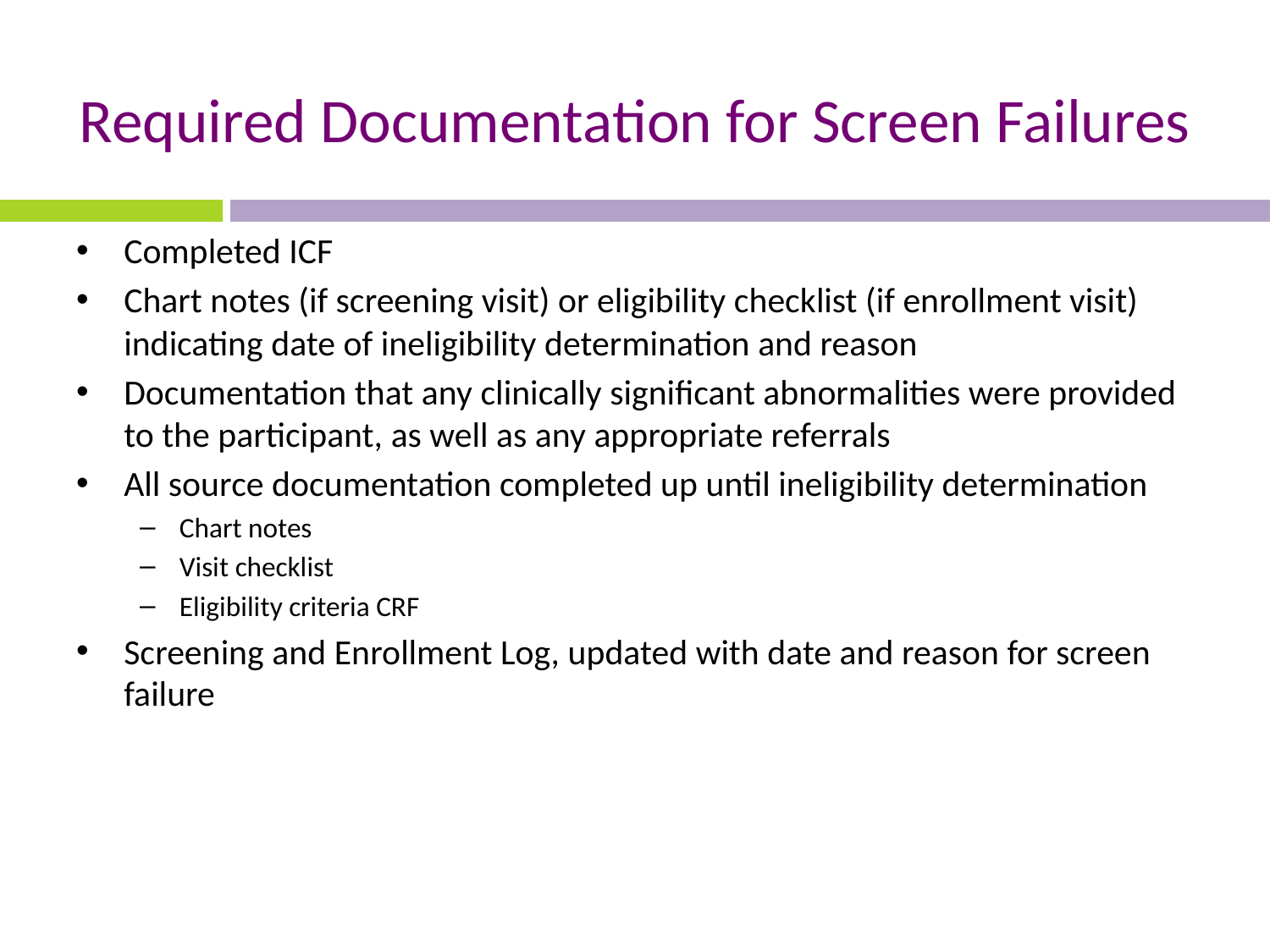

# Required Documentation for Screen Failures
Completed ICF
Chart notes (if screening visit) or eligibility checklist (if enrollment visit) indicating date of ineligibility determination and reason
Documentation that any clinically significant abnormalities were provided to the participant, as well as any appropriate referrals
All source documentation completed up until ineligibility determination
Chart notes
Visit checklist
Eligibility criteria CRF
Screening and Enrollment Log, updated with date and reason for screen failure